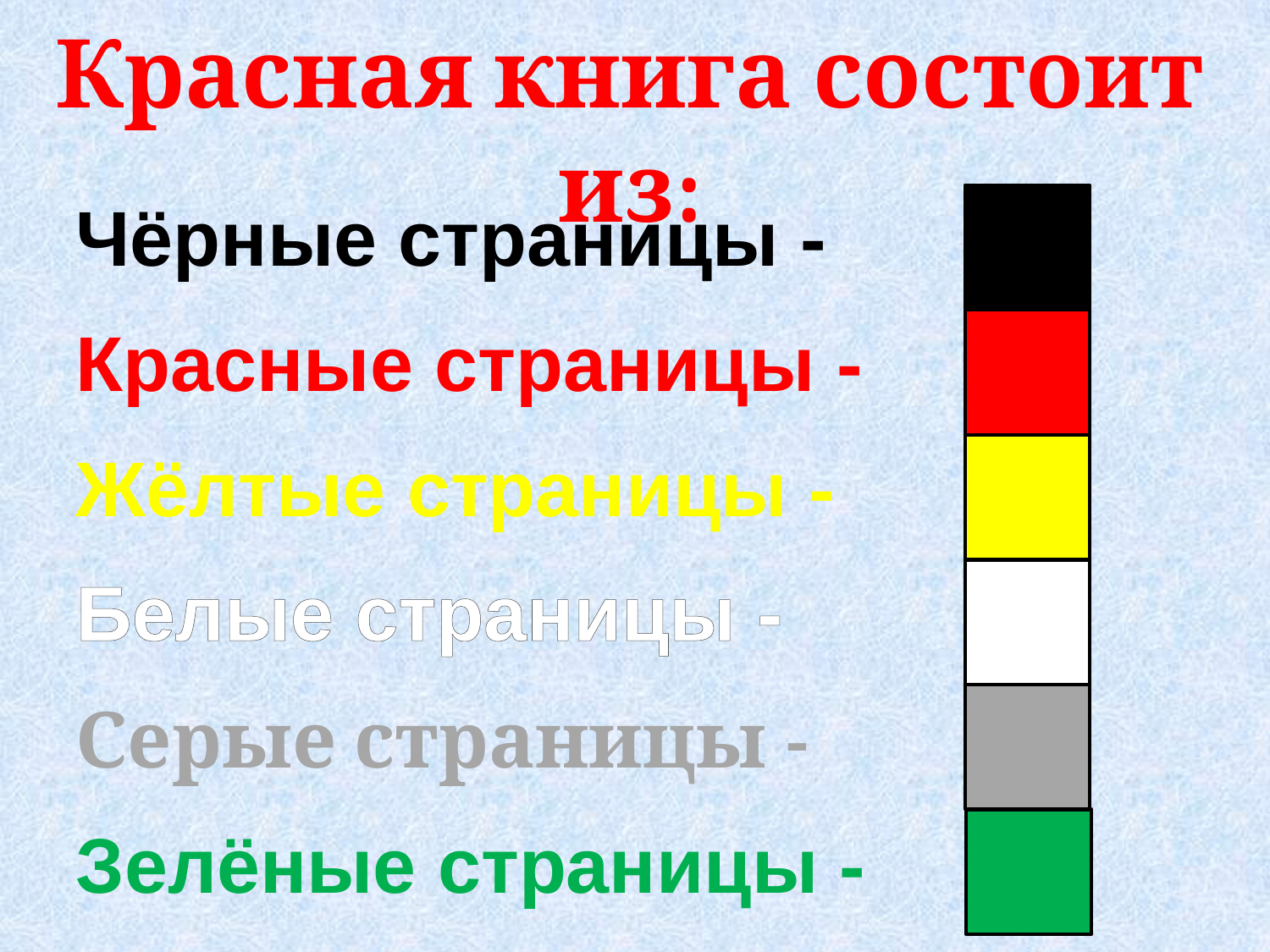

Красная книга состоит из:
Чёрные страницы -

Красные страницы -

Жёлтые страницы -

Белые страницы -

Серые страницы -

Зелёные страницы -